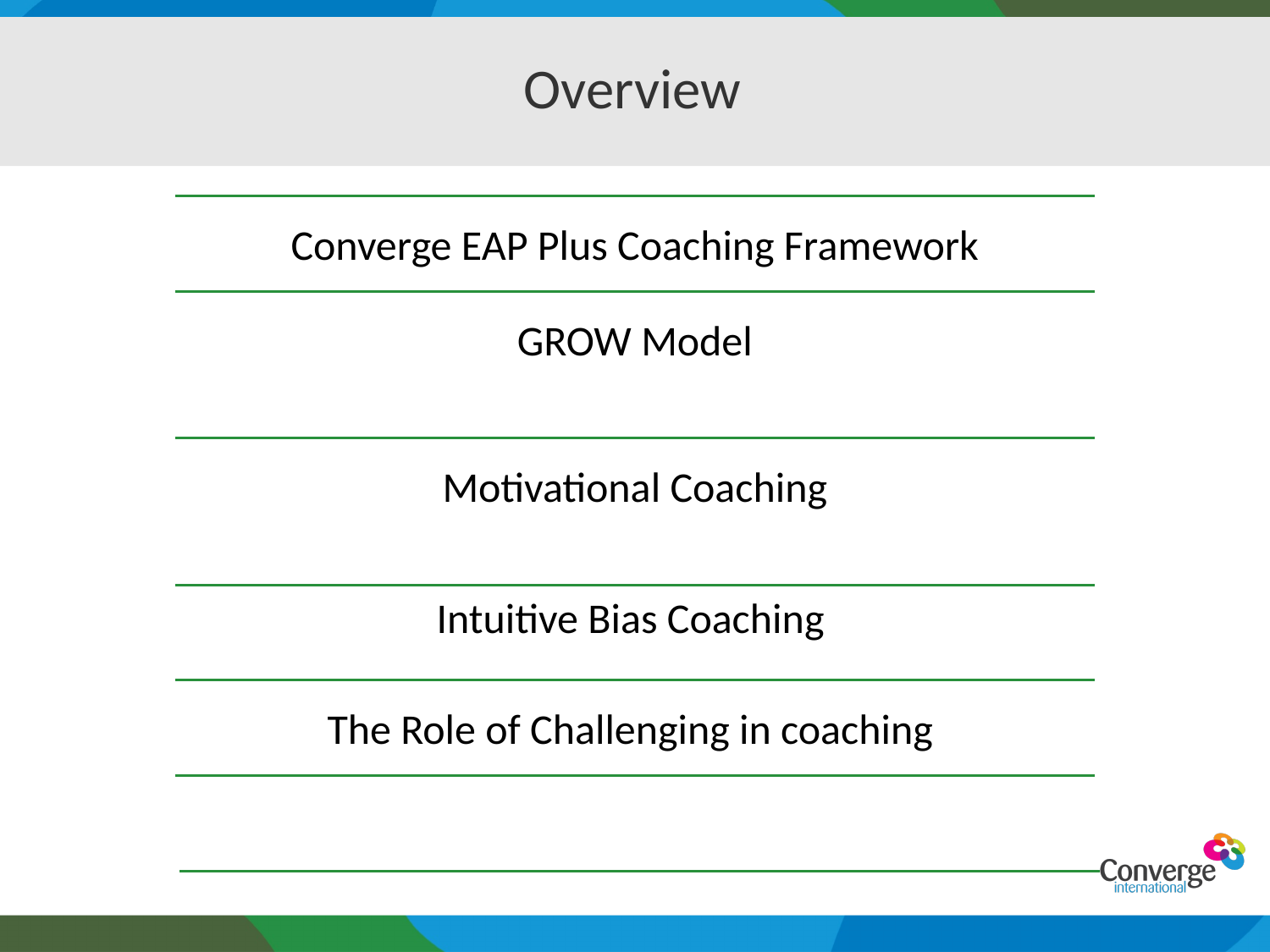

# Overview
Converge EAP Plus Coaching Framework
GROW Model
Motivational Coaching
Intuitive Bias Coaching
The Role of Challenging in coaching